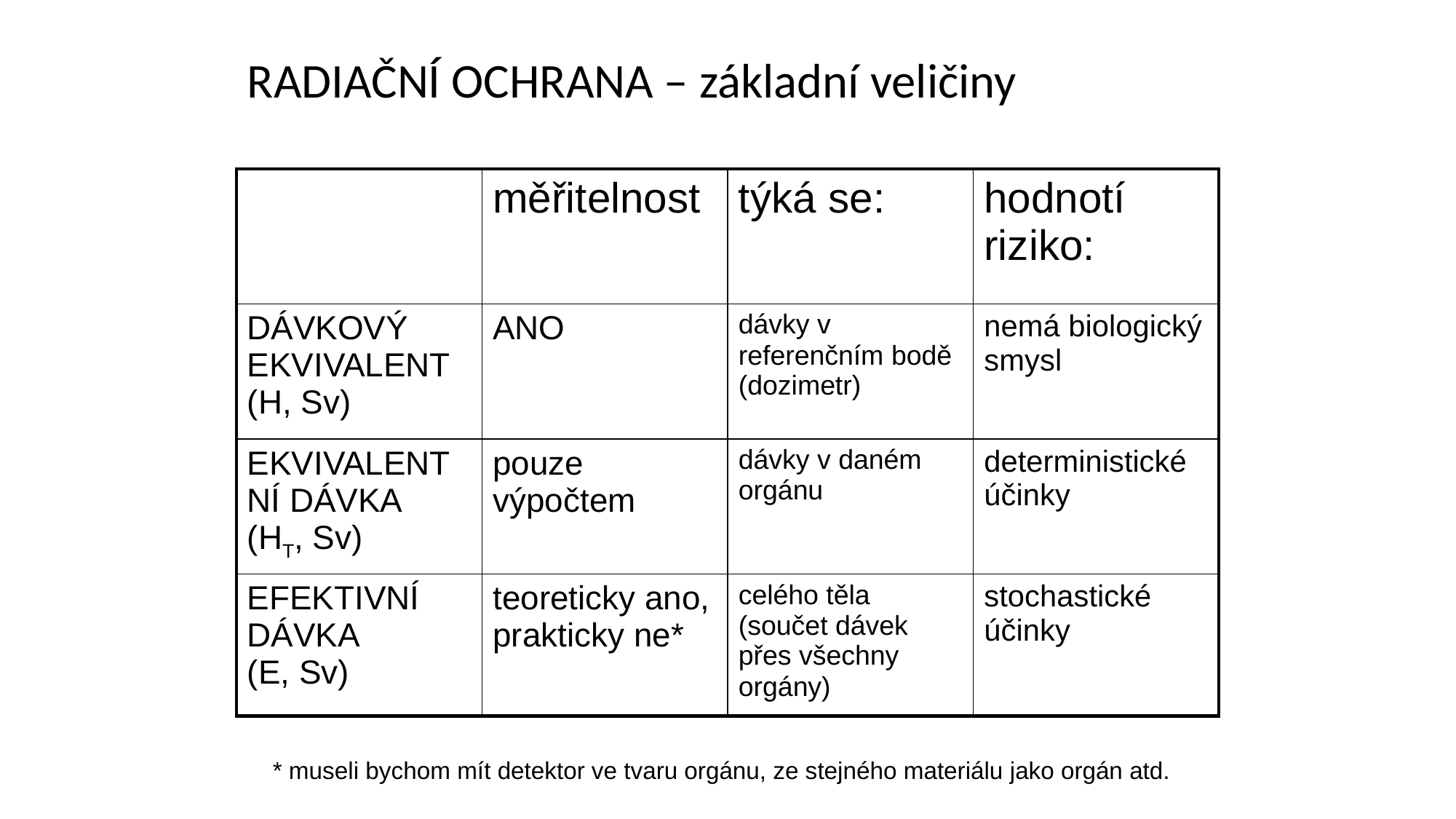

# RADIAČNÍ OCHRANA – základní veličiny
|  | měřitelnost | týká se: | hodnotí riziko: |
| --- | --- | --- | --- |
| DÁVKOVÝ EKVIVALENT (H, Sv) | ANO | dávky v referenčním bodě (dozimetr) | nemá biologický smysl |
| EKVIVALENTNÍ DÁVKA (HT, Sv) | pouze výpočtem | dávky v daném orgánu | deterministické účinky |
| EFEKTIVNÍ DÁVKA (E, Sv) | teoreticky ano, prakticky ne\* | celého těla (součet dávek přes všechny orgány) | stochastické účinky |

* museli bychom mít detektor ve tvaru orgánu, ze stejného materiálu jako orgán atd.